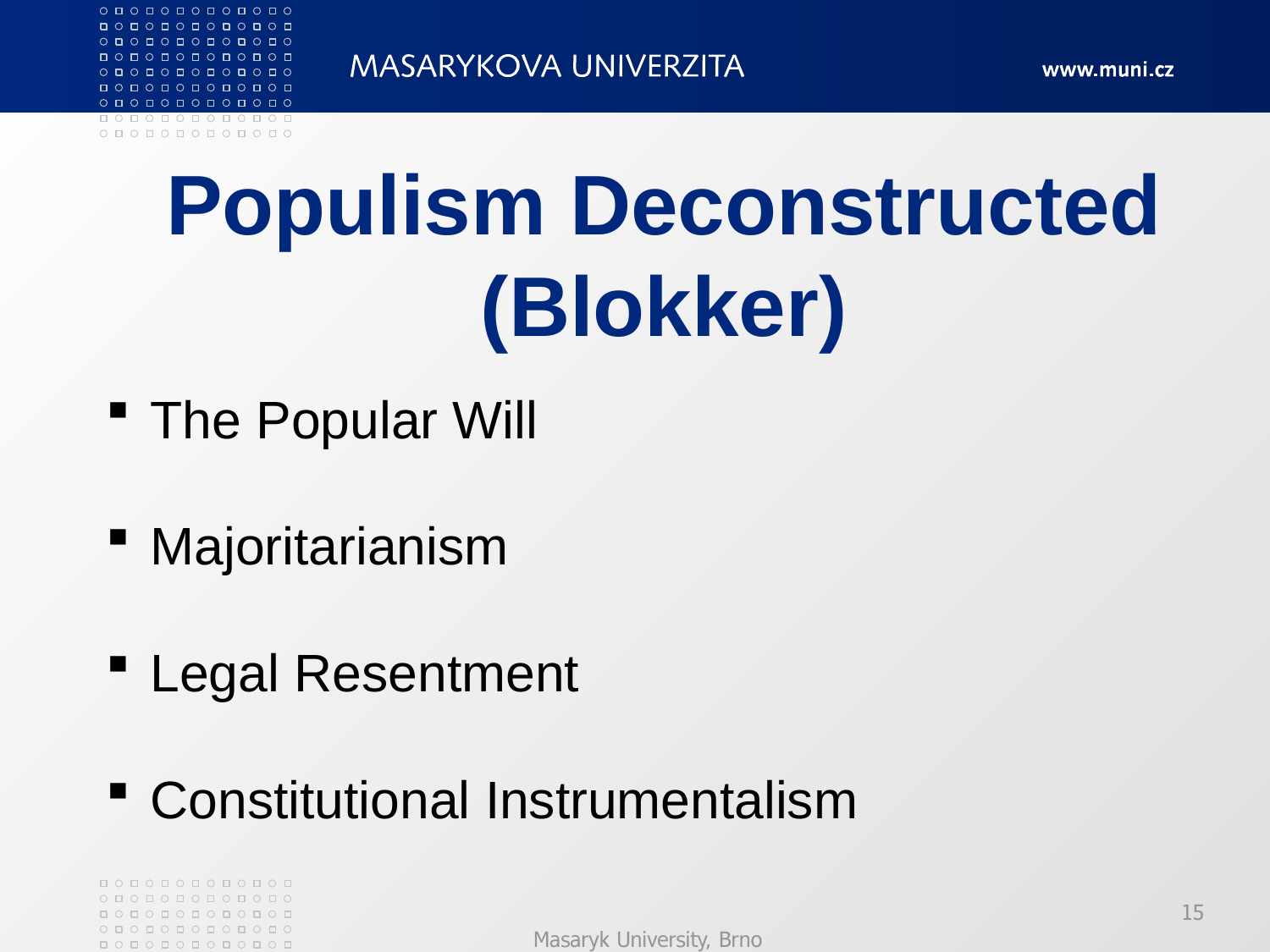

# Populism Deconstructed (Blokker)
 The Popular Will

 Majoritarianism

 Legal Resentment

 Constitutional Instrumentalism

Masaryk University, Brno
15